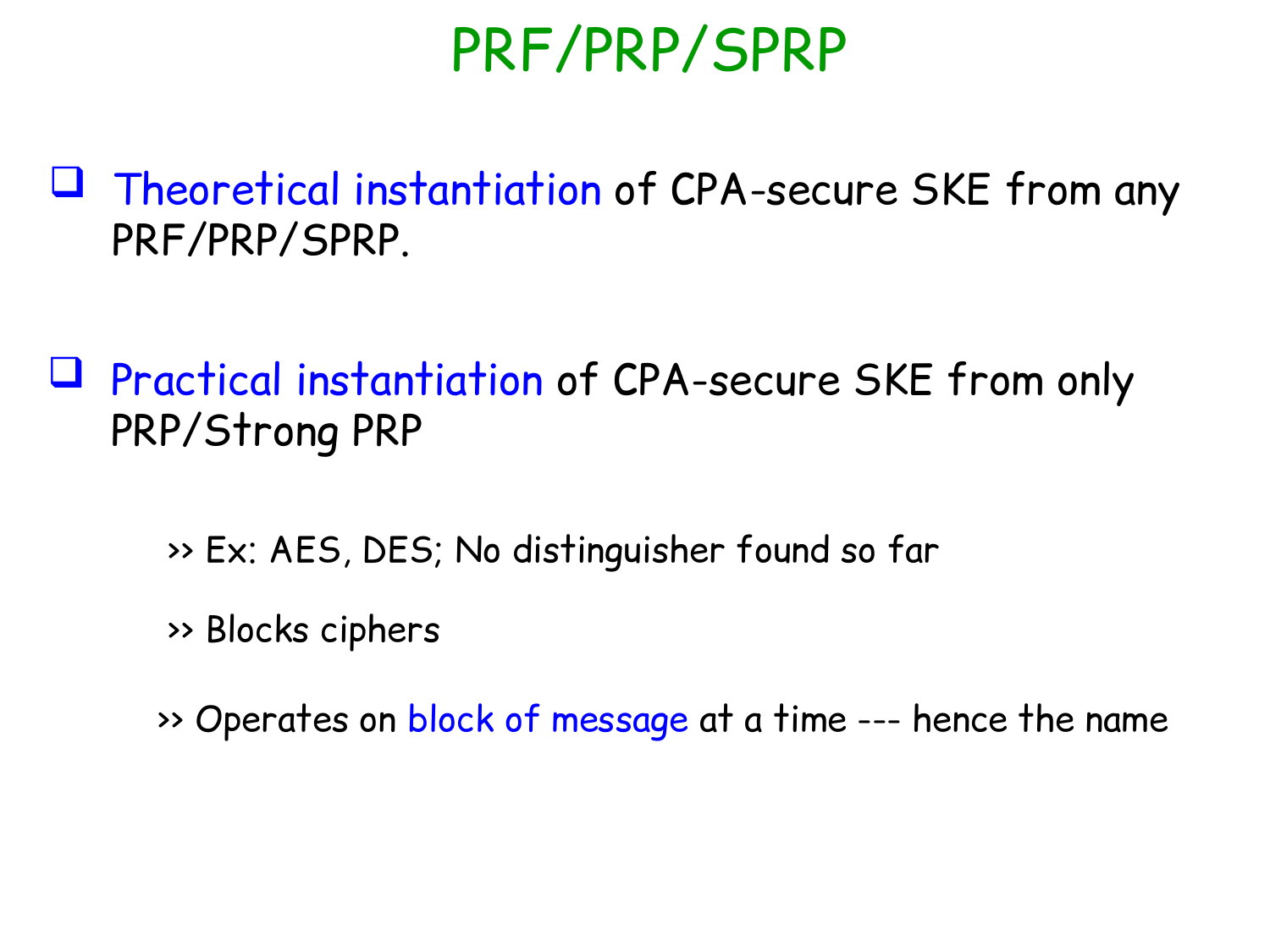

PRF/PRP/SPRP
Theoretical instantiation of CPA-secure SKE from any PRF/PRP/SPRP.
Practical instantiation of CPA-secure SKE from only PRP/Strong PRP
>> Ex: AES, DES; No distinguisher found so far
>> Blocks ciphers
>> Operates on block of message at a time --- hence the name